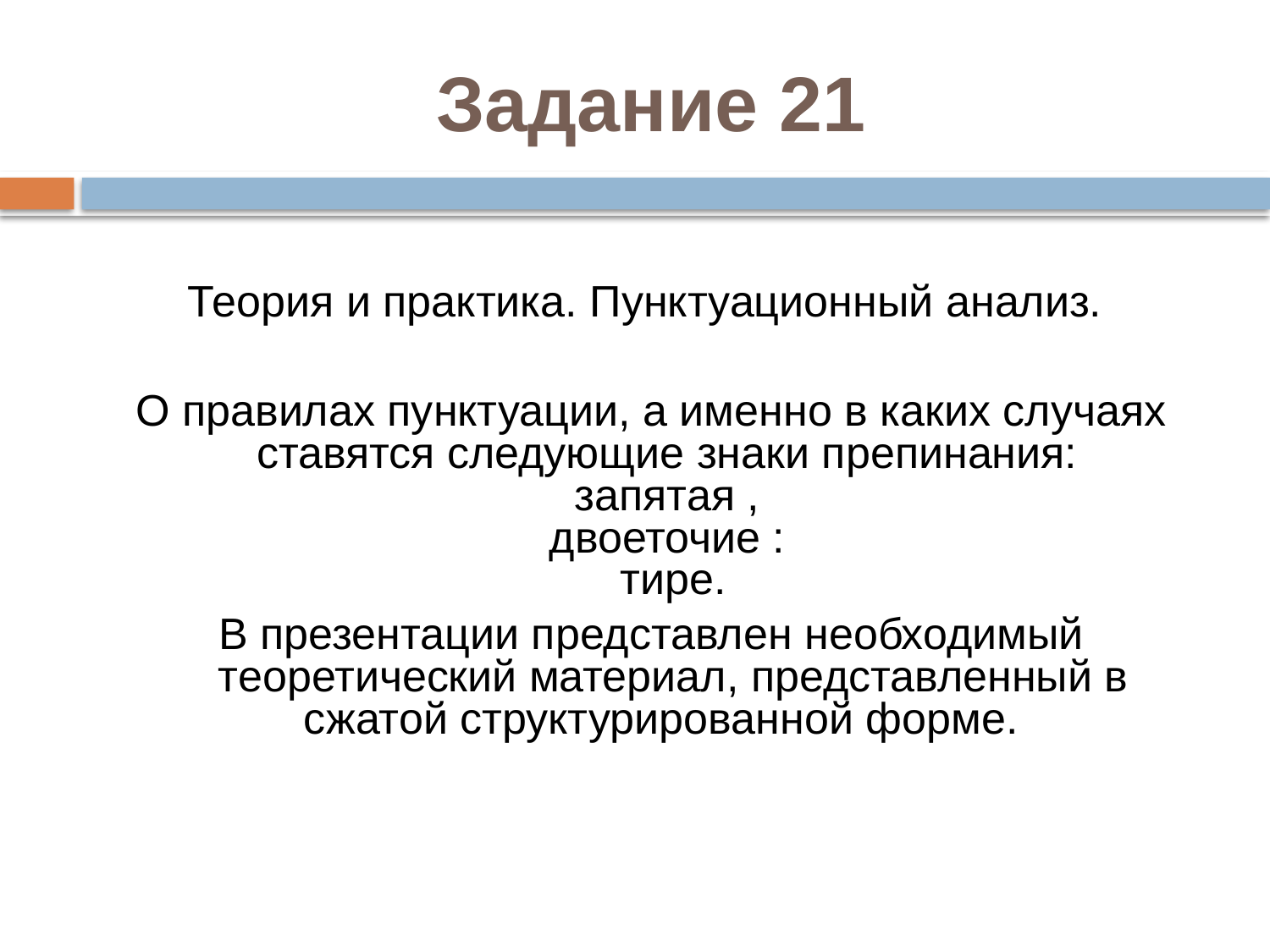

# Задание 21

Теория и практика. Пунктуационный анализ.

О правилах пунктуации, а именно в каких случаях ставятся следующие знаки препинания: 
запятая , 
двоеточие : 
тире.
В презентации представлен необходимый теоретический материал, представленный в сжатой структурированной форме.